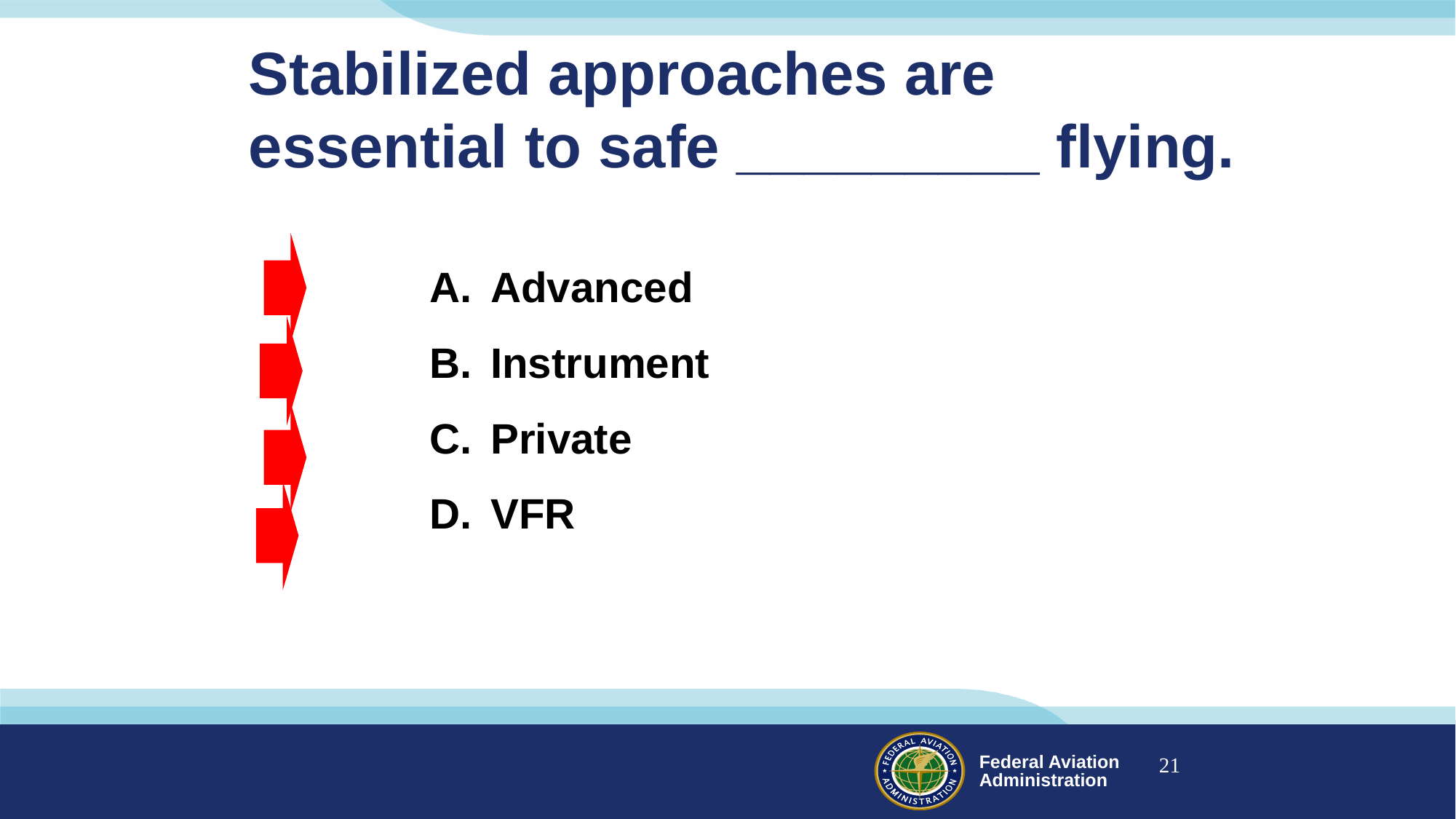

# Stabilized approaches are essential to safe _________ flying.

Advanced
Instrument
Private
VFR

21